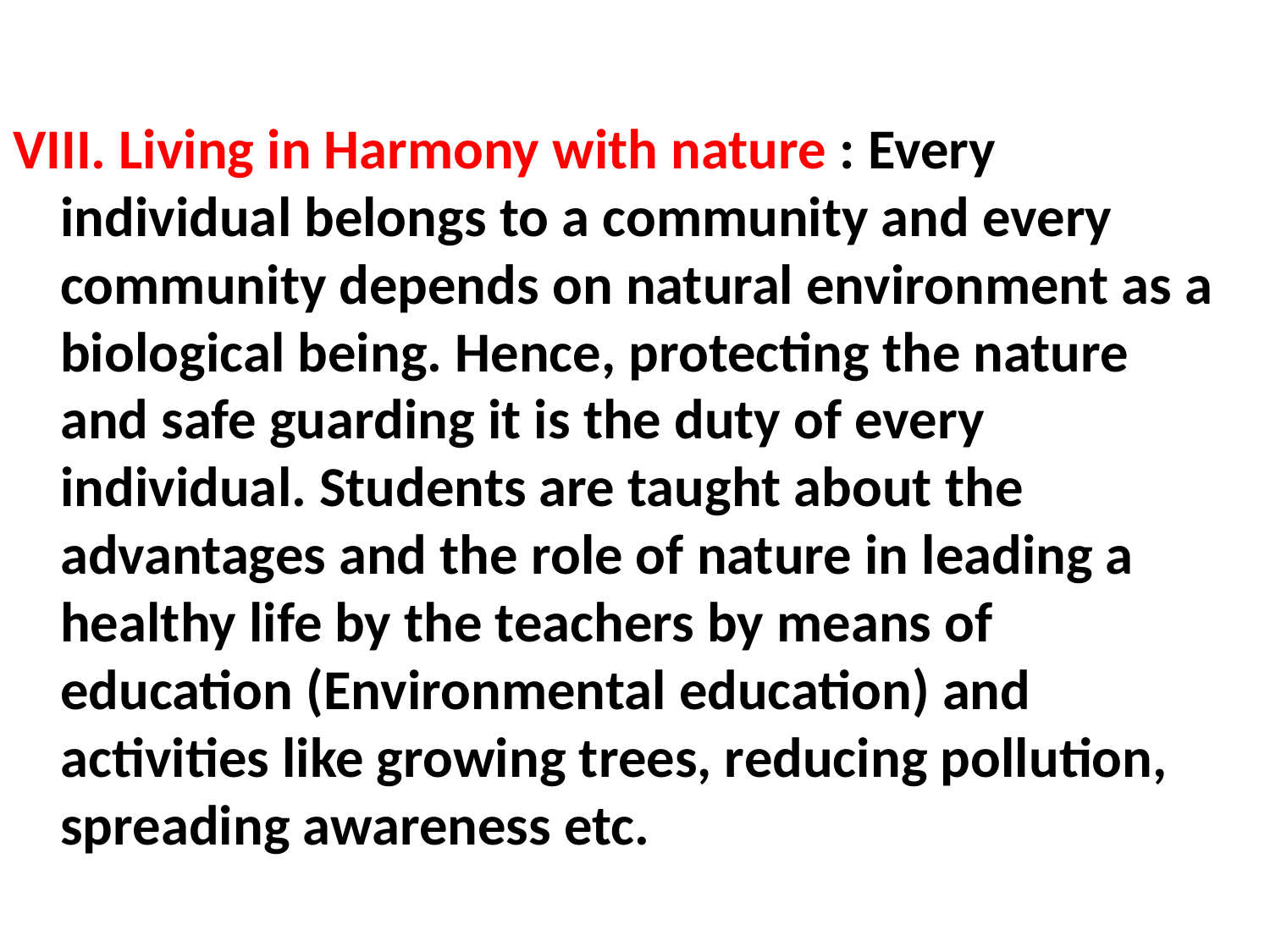

#
VIII. Living in Harmony with nature : Every individual belongs to a community and every community depends on natural environment as a biological being. Hence, protecting the nature and safe guarding it is the duty of every individual. Students are taught about the advantages and the role of nature in leading a healthy life by the teachers by means of education (Environmental education) and activities like growing trees, reducing pollution, spreading awareness etc.